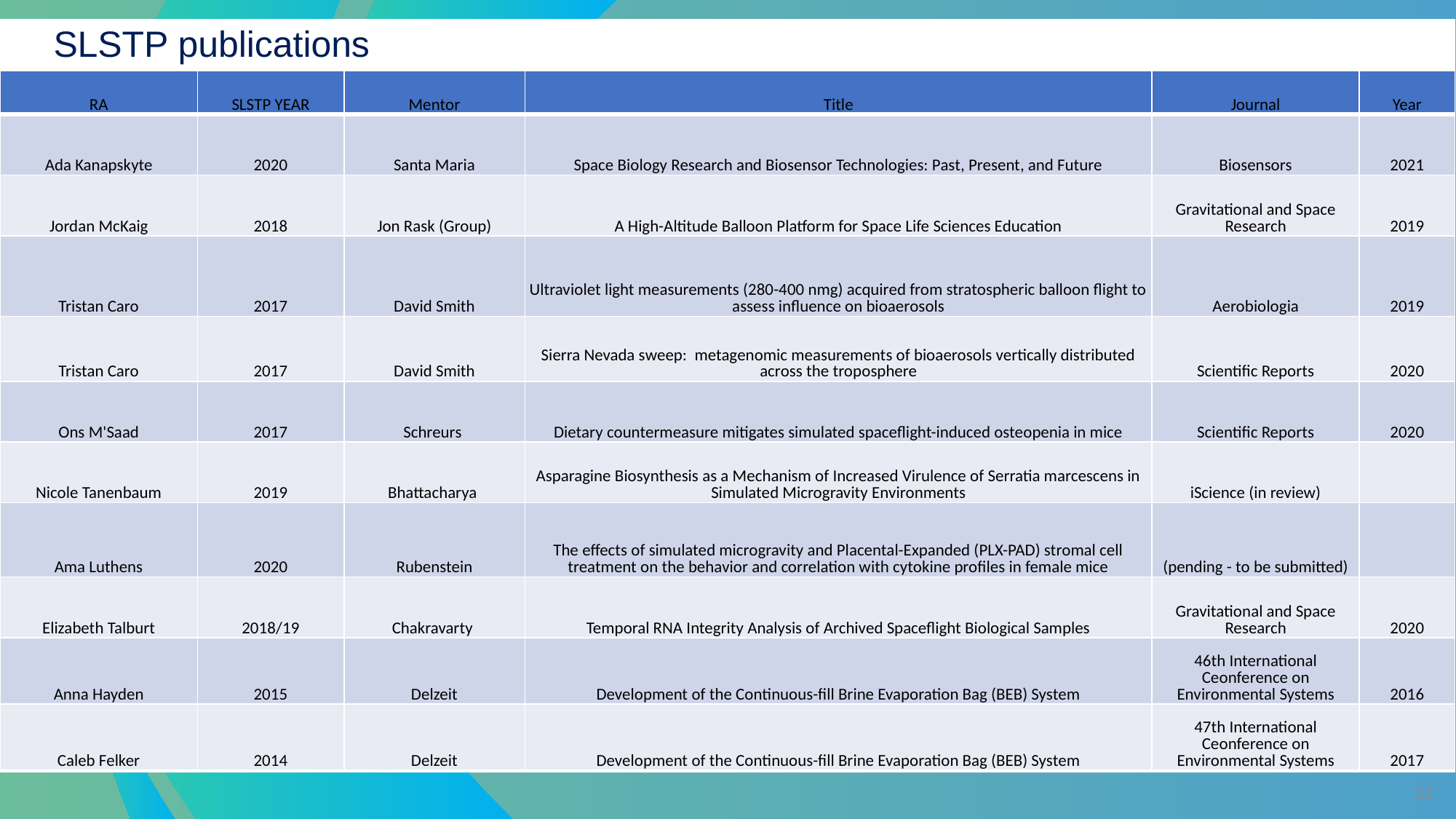

# SLSTP publications
| RA | SLSTP YEAR | Mentor | Title | Journal | Year |
| --- | --- | --- | --- | --- | --- |
| Ada Kanapskyte | 2020 | Santa Maria | Space Biology Research and Biosensor Technologies: Past, Present, and Future | Biosensors | 2021 |
| Jordan McKaig | 2018 | Jon Rask (Group) | A High-Altitude Balloon Platform for Space Life Sciences Education | Gravitational and Space Research | 2019 |
| Tristan Caro | 2017 | David Smith | Ultraviolet light measurements (280-400 nmg) acquired from stratospheric balloon flight to assess influence on bioaerosols | Aerobiologia | 2019 |
| Tristan Caro | 2017 | David Smith | Sierra Nevada sweep: metagenomic measurements of bioaerosols vertically distributed across the troposphere | Scientific Reports | 2020 |
| Ons M'Saad | 2017 | Schreurs | Dietary countermeasure mitigates simulated spaceflight-induced osteopenia in mice | Scientific Reports | 2020 |
| Nicole Tanenbaum | 2019 | Bhattacharya | Asparagine Biosynthesis as a Mechanism of Increased Virulence of Serratia marcescens in Simulated Microgravity Environments | iScience (in review) |  |
| Ama Luthens | 2020 | Rubenstein | The effects of simulated microgravity and Placental-Expanded (PLX-PAD) stromal cell treatment on the behavior and correlation with cytokine profiles in female mice | (pending - to be submitted) |  |
| Elizabeth Talburt | 2018/19 | Chakravarty | Temporal RNA Integrity Analysis of Archived Spaceflight Biological Samples | Gravitational and Space Research | 2020 |
| Anna Hayden | 2015 | Delzeit | Development of the Continuous-fill Brine Evaporation Bag (BEB) System | 46th International Ceonference on Environmental Systems | 2016 |
| Caleb Felker | 2014 | Delzeit | Development of the Continuous-fill Brine Evaporation Bag (BEB) System | 47th International Ceonference on Environmental Systems | 2017 |
22